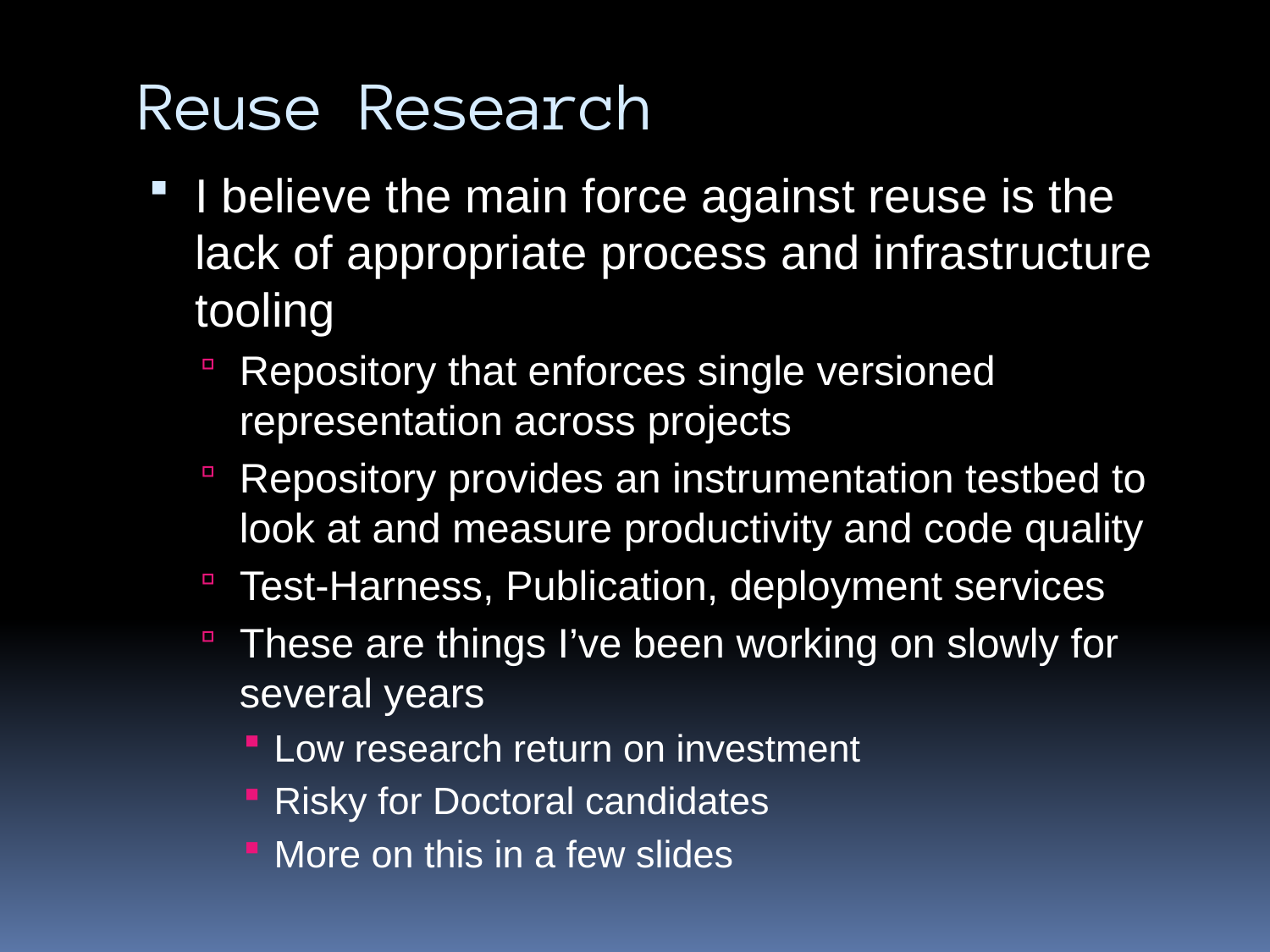

# Reuse Research
I believe the main force against reuse is the lack of appropriate process and infrastructure tooling
Repository that enforces single versioned representation across projects
Repository provides an instrumentation testbed to look at and measure productivity and code quality
Test-Harness, Publication, deployment services
These are things I’ve been working on slowly for several years
Low research return on investment
Risky for Doctoral candidates
More on this in a few slides